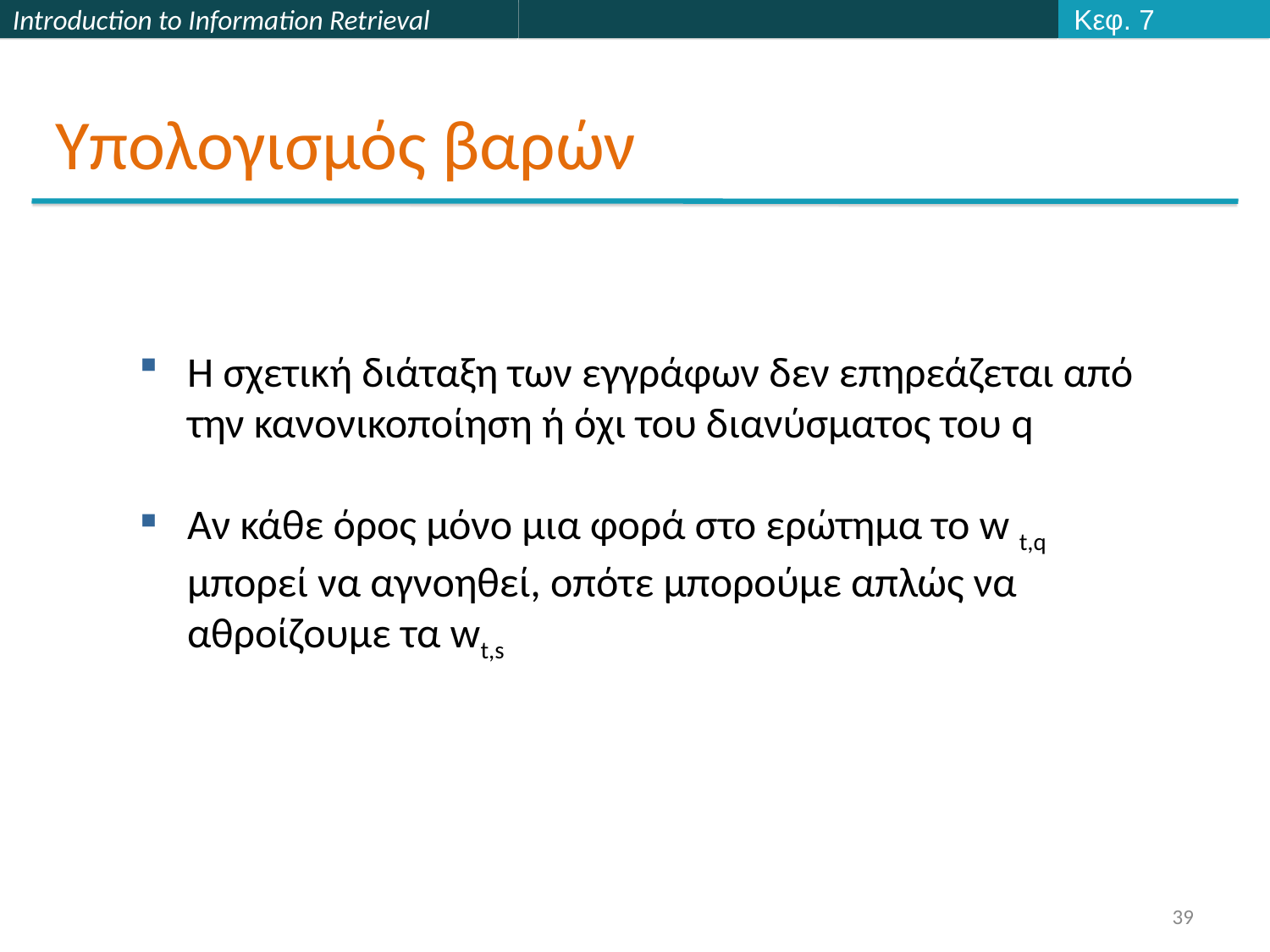

Κεφ. 7
# Υπολογισμός βαρών
Η σχετική διάταξη των εγγράφων δεν επηρεάζεται από την κανονικοποίηση ή όχι του διανύσματος του q

Αν κάθε όρος μόνο μια φορά στο ερώτημα το w t,q  μπορεί να αγνοηθεί, οπότε μπορούμε απλώς να αθροίζουμε τα wt,s

39